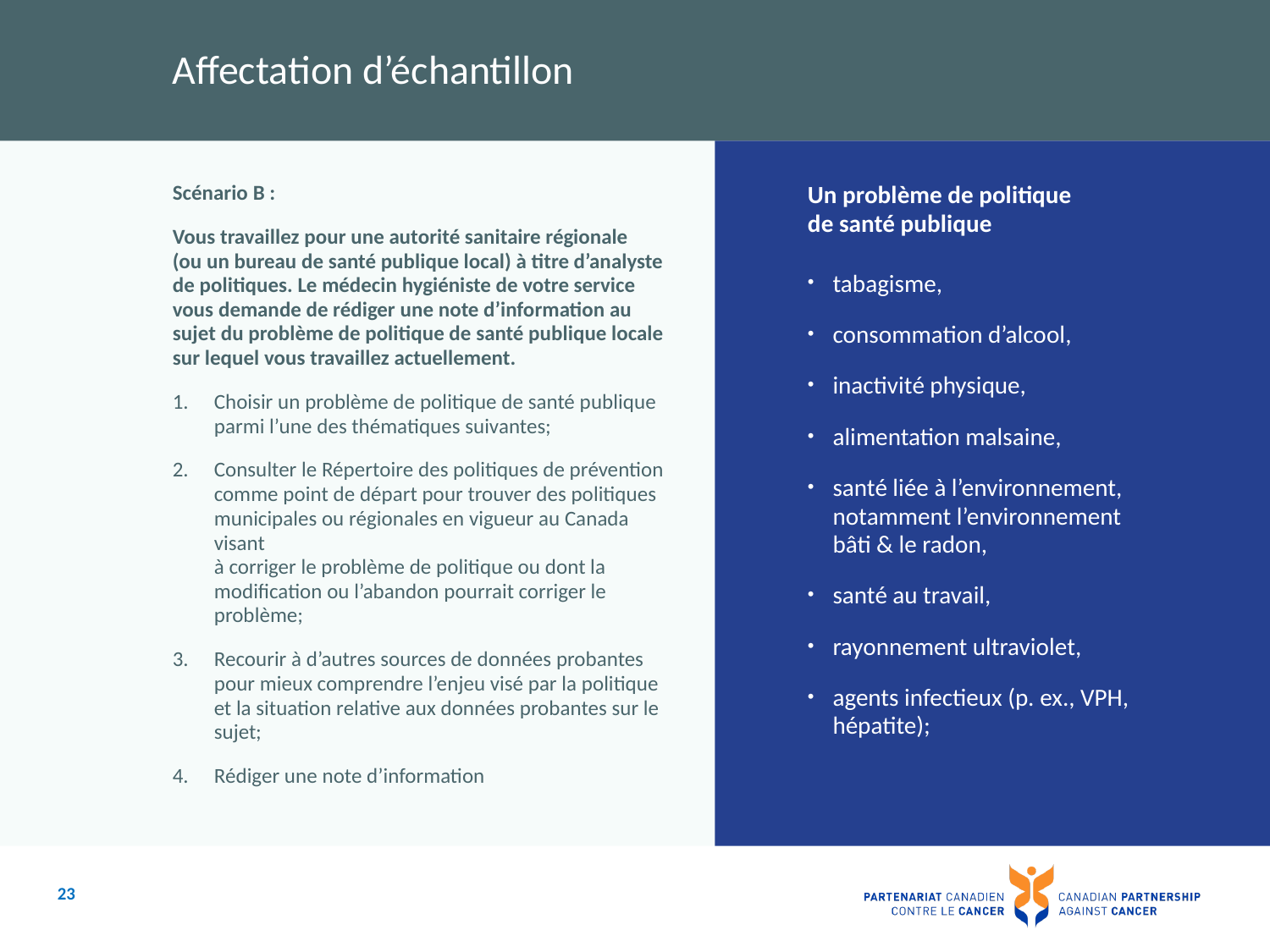

# Affectation d’échantillon

Scénario B :
Vous travaillez pour une autorité sanitaire régionale
(ou un bureau de santé publique local) à titre d’analyste
de politiques. Le médecin hygiéniste de votre service vous demande de rédiger une note d’information au sujet du problème de politique de santé publique locale sur lequel vous travaillez actuellement.
Choisir un problème de politique de santé publique
parmi l’une des thématiques suivantes;
Consulter le Répertoire des politiques de prévention comme point de départ pour trouver des politiques municipales ou régionales en vigueur au Canada visant
à corriger le problème de politique ou dont la modification ou l’abandon pourrait corriger le problème;
Recourir à d’autres sources de données probantes pour mieux comprendre l’enjeu visé par la politique et la situation relative aux données probantes sur le sujet;
Rédiger une note d’information
Un problème de politique
de santé publique
tabagisme,
consommation d’alcool,
inactivité physique,
alimentation malsaine,
santé liée à l’environnement, notamment l’environnement
bâti & le radon,
santé au travail,
rayonnement ultraviolet,
agents infectieux (p. ex., VPH, hépatite);
23